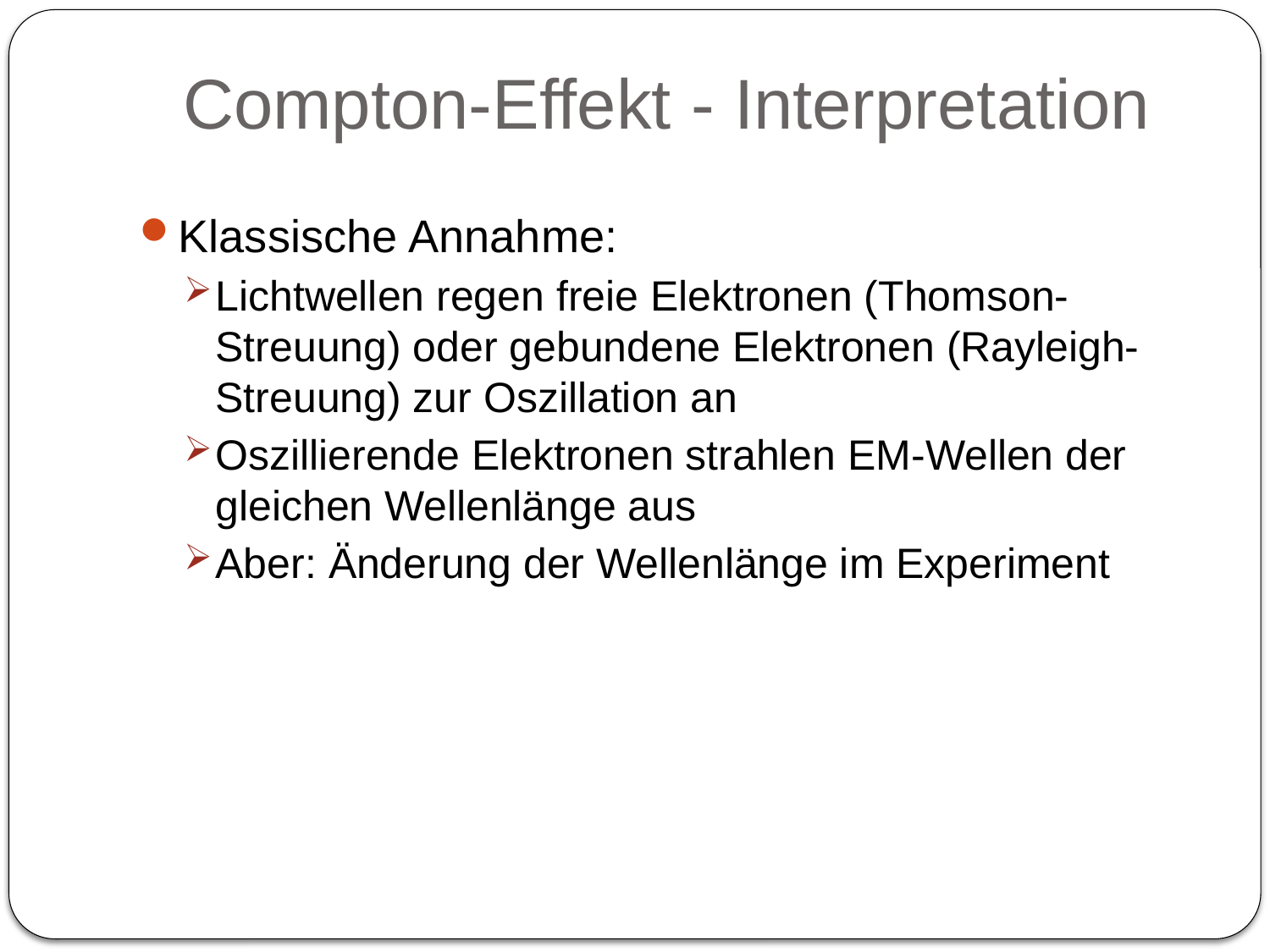

# Compton-Effekt - Interpretation
Klassische Annahme:
Lichtwellen regen freie Elektronen (Thomson-Streuung) oder gebundene Elektronen (Rayleigh-Streuung) zur Oszillation an
Oszillierende Elektronen strahlen EM-Wellen der gleichen Wellenlänge aus
Aber: Änderung der Wellenlänge im Experiment